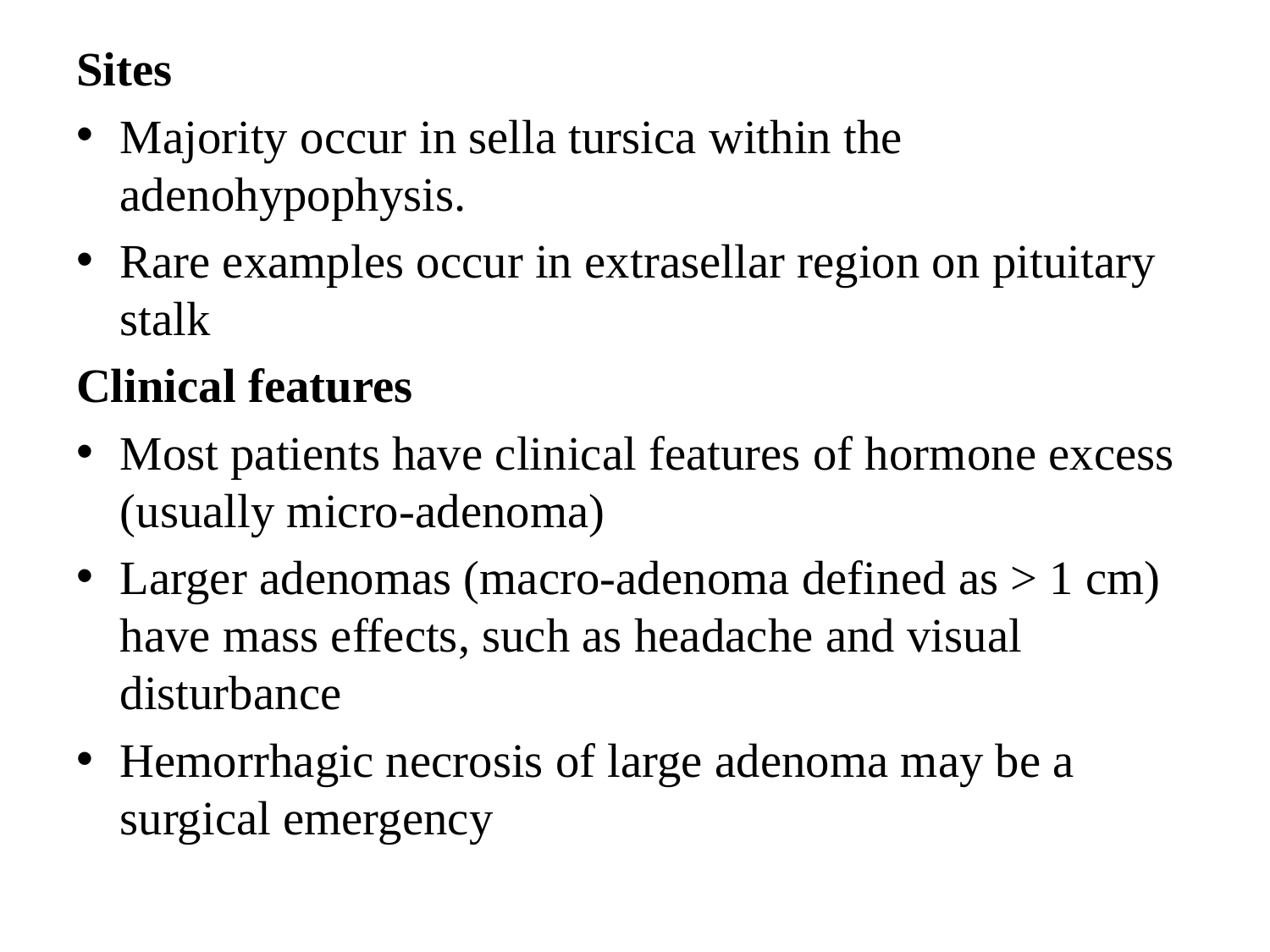

Sites
Majority occur in sella tursica within the adenohypophysis.
Rare examples occur in extrasellar region on pituitary stalk
Clinical features
Most patients have clinical features of hormone excess (usually micro-adenoma)
Larger adenomas (macro-adenoma defined as > 1 cm) have mass effects, such as headache and visual disturbance
Hemorrhagic necrosis of large adenoma may be a surgical emergency